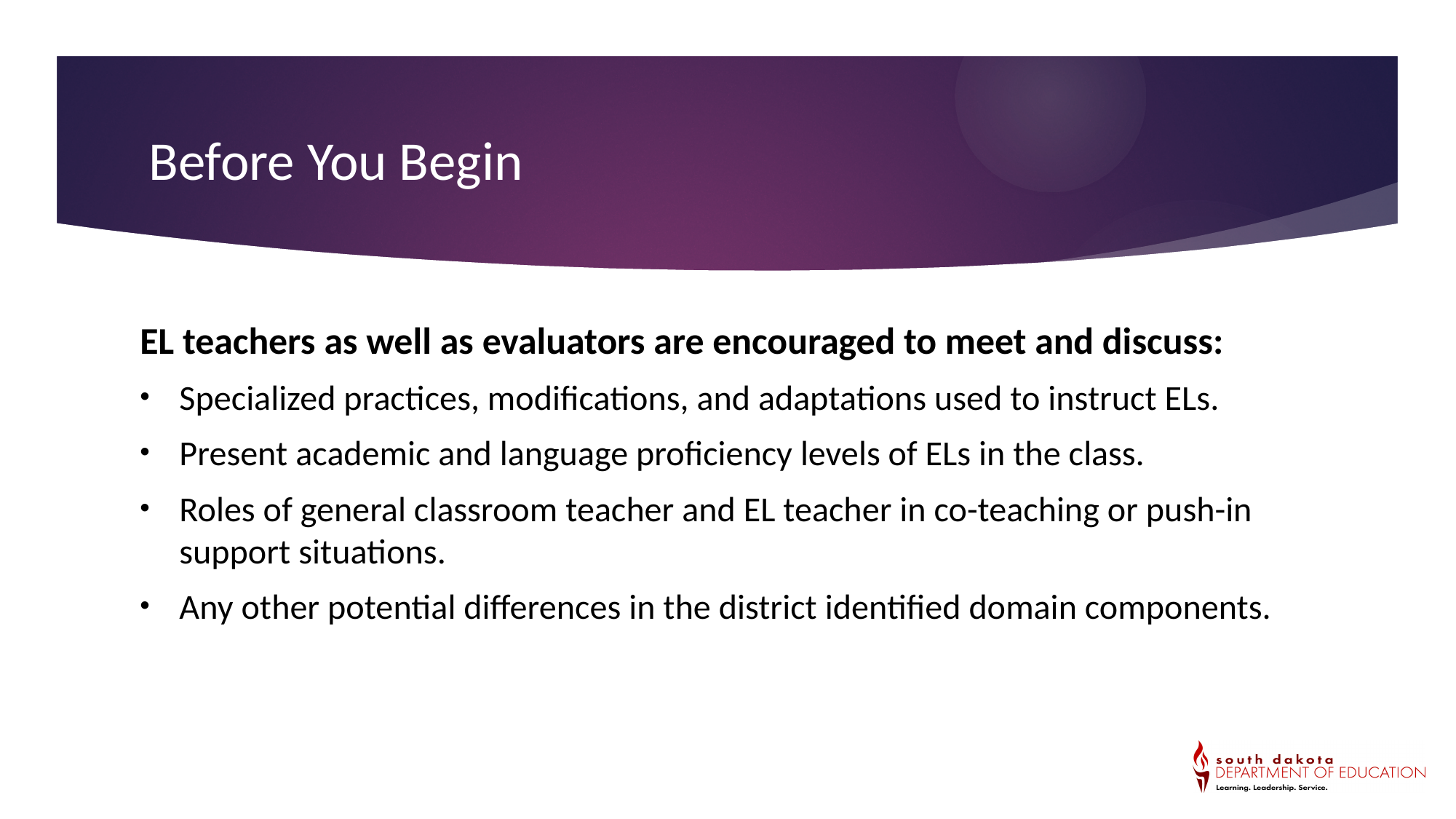

# Before You Begin
EL teachers as well as evaluators are encouraged to meet and discuss:
Specialized practices, modifications, and adaptations used to instruct ELs.
Present academic and language proficiency levels of ELs in the class.
Roles of general classroom teacher and EL teacher in co-teaching or push-in support situations.
Any other potential differences in the district identified domain components.